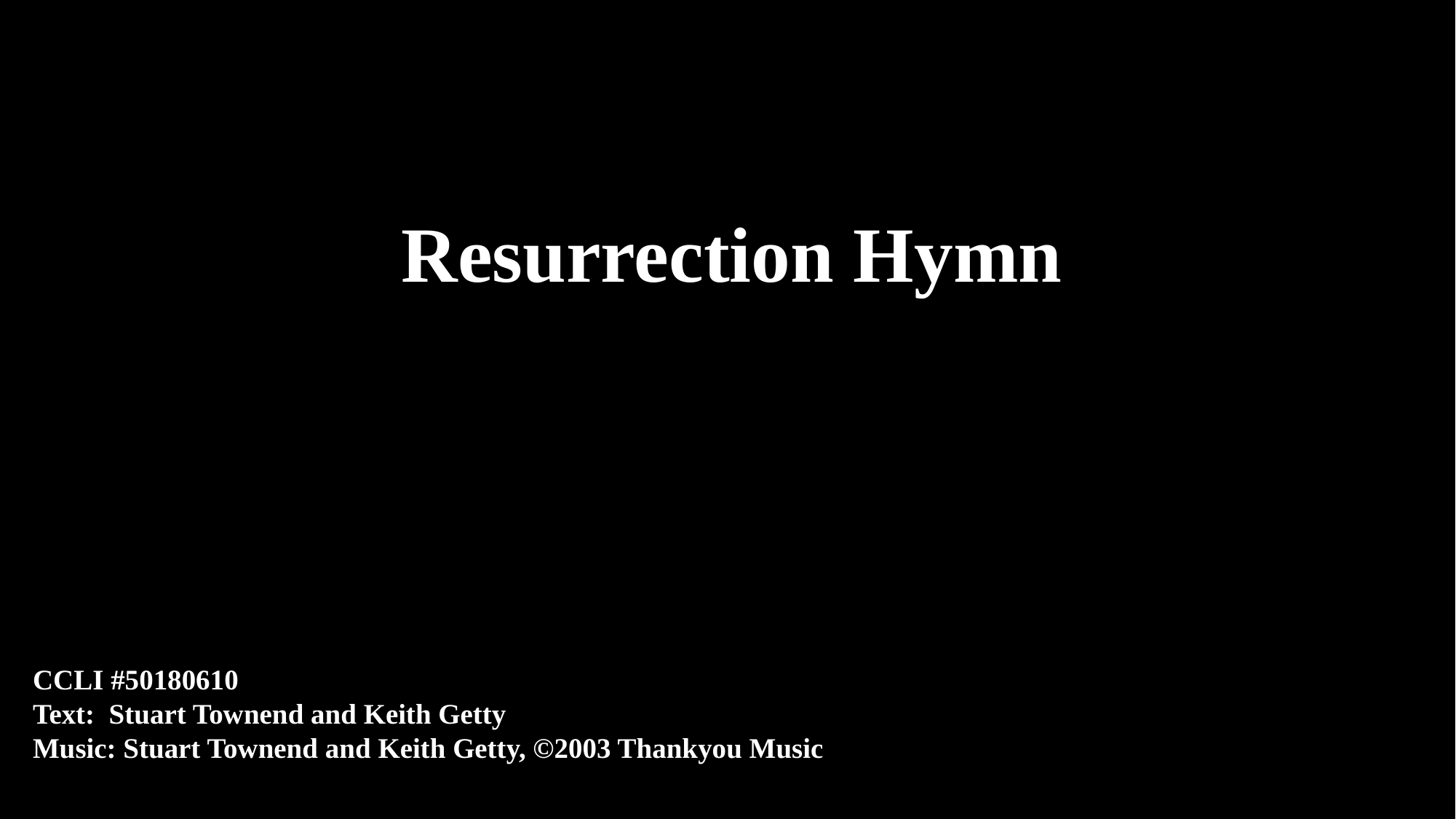

Resurrection Hymn

CCLI #50180610
Text:  Stuart Townend and Keith Getty
Music: Stuart Townend and Keith Getty, ©2003 Thankyou Music